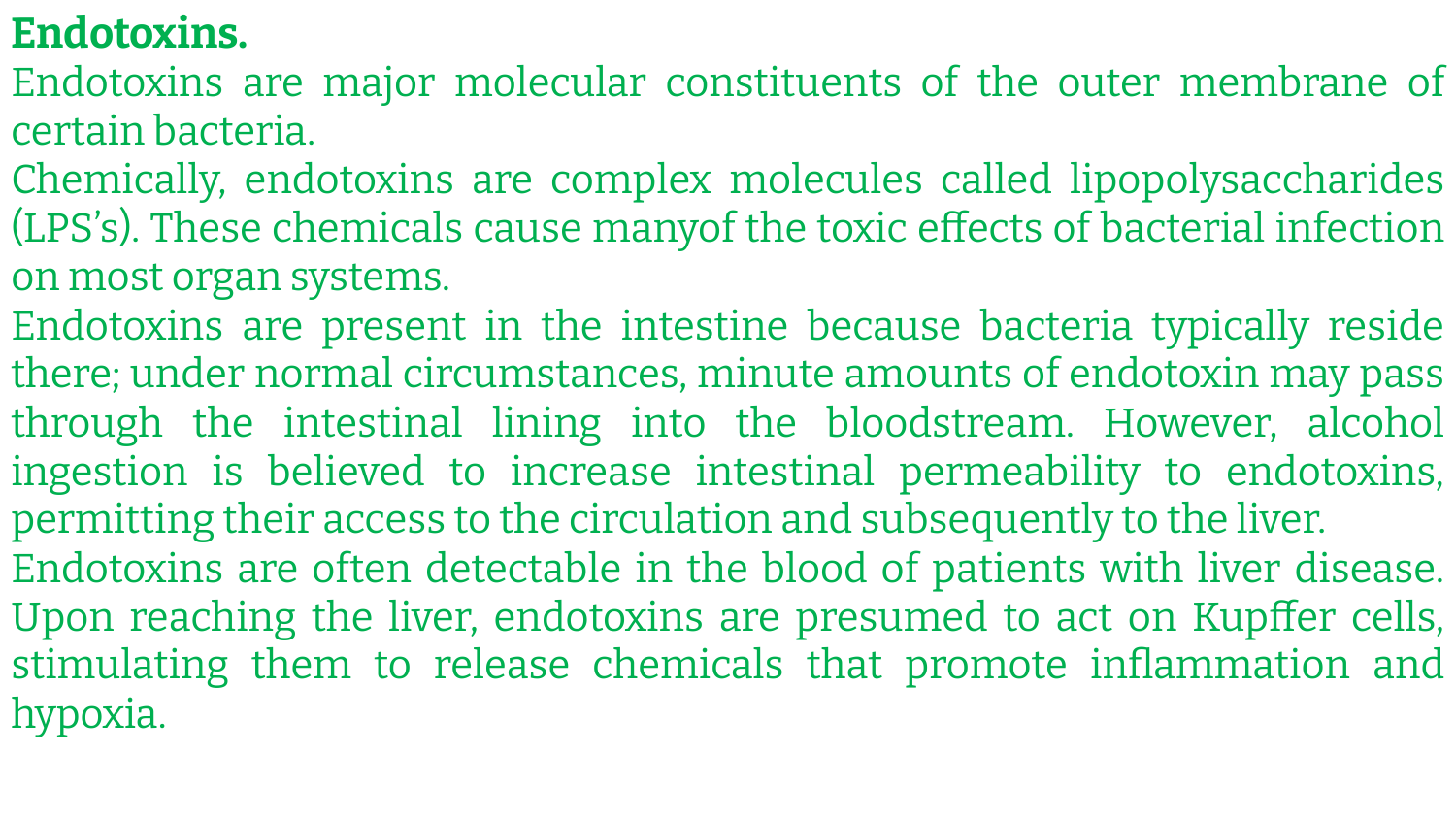

Endotoxins.
Endotoxins are major molecular constituents of the outer membrane of certain bacteria.
Chemically, endotoxins are complex molecules called lipopolysaccharides (LPS’s). These chemicals cause manyof the toxic effects of bacterial infection on most organ systems.
Endotoxins are present in the intestine because bacteria typically reside there; under normal circumstances, minute amounts of endotoxin may pass through the intestinal lining into the bloodstream. However, alcohol ingestion is believed to increase intestinal permeability to endotoxins, permitting their access to the circulation and subsequently to the liver.
Endotoxins are often detectable in the blood of patients with liver disease. Upon reaching the liver, endotoxins are presumed to act on Kupffer cells, stimulating them to release chemicals that promote inflammation and hypoxia.